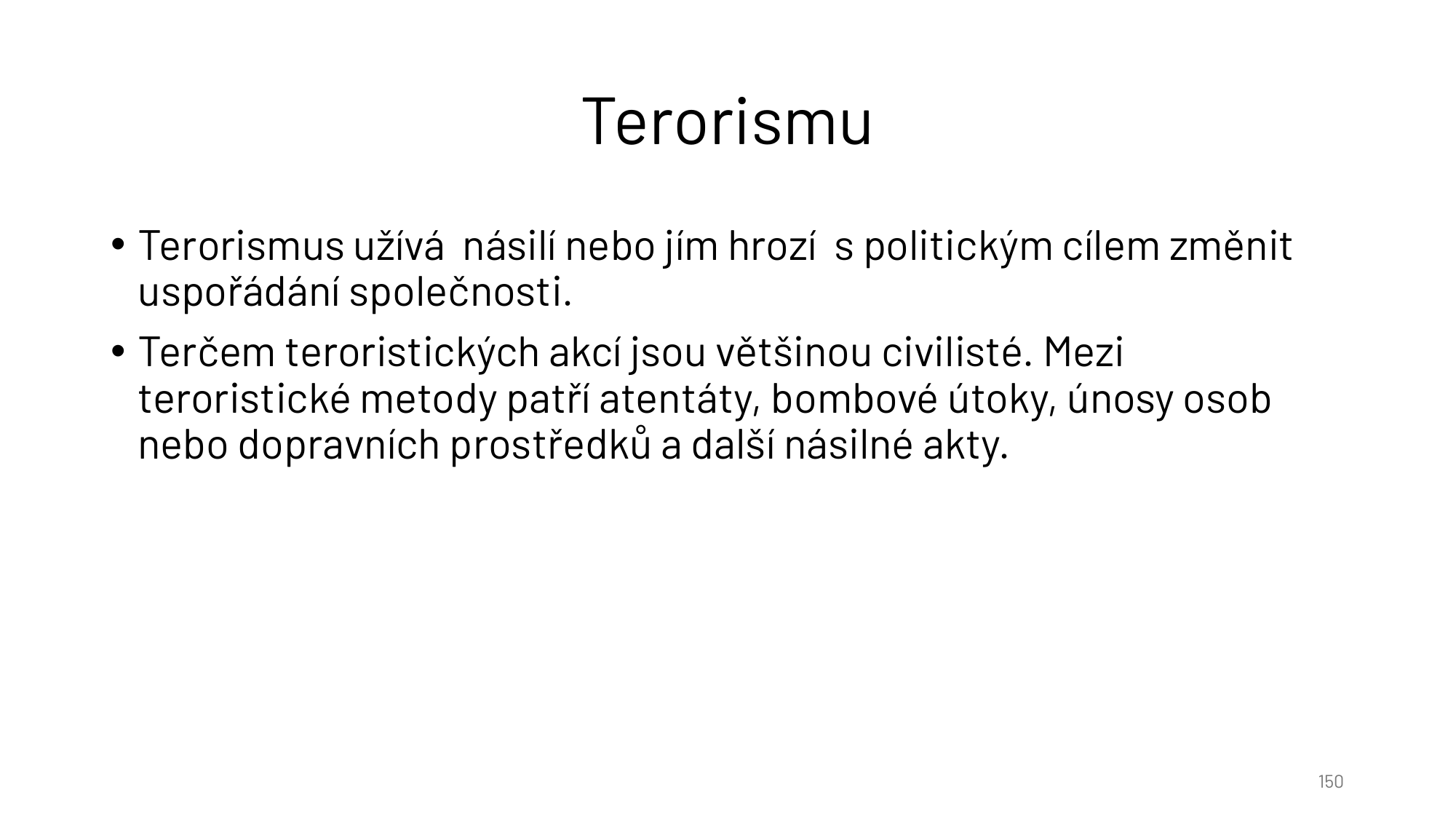

# Terorismu
Terorismus užívá  násilí nebo jím hrozí  s politickým cílem změnit uspořádání společnosti.
Terčem teroristických akcí jsou většinou civilisté. Mezi teroristické metody patří atentáty, bombové útoky, únosy osob nebo dopravních prostředků a další násilné akty.

150